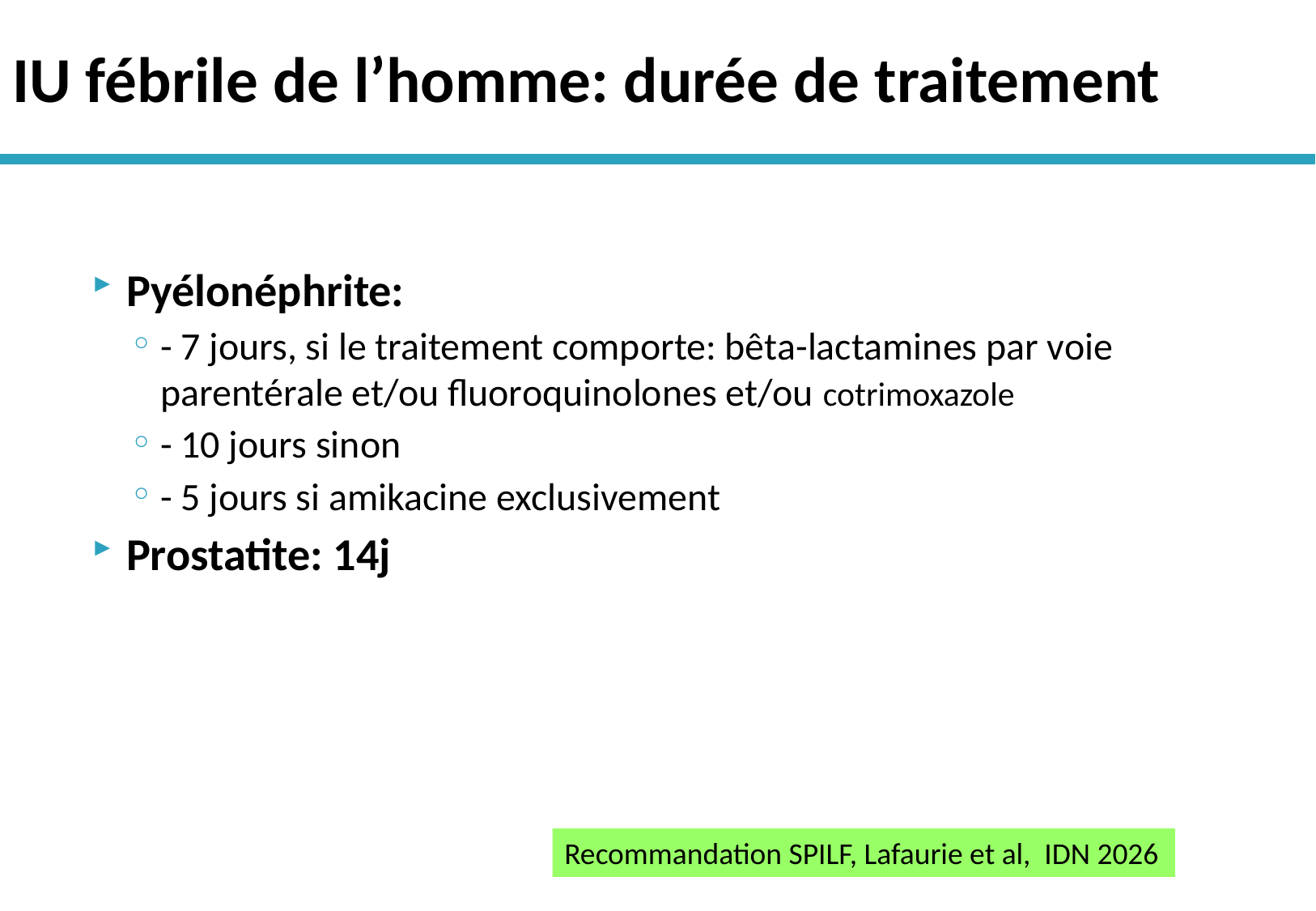

# IU fébrile de l’homme: durée de traitement
Pyélonéphrite:
- 7 jours, si le traitement comporte: bêta-lactamines par voie parentérale et/ou fluoroquinolones et/ou cotrimoxazole
- 10 jours sinon
- 5 jours si amikacine exclusivement
Prostatite: 14j
Recommandation SPILF, Lafaurie et al,  IDN 2026